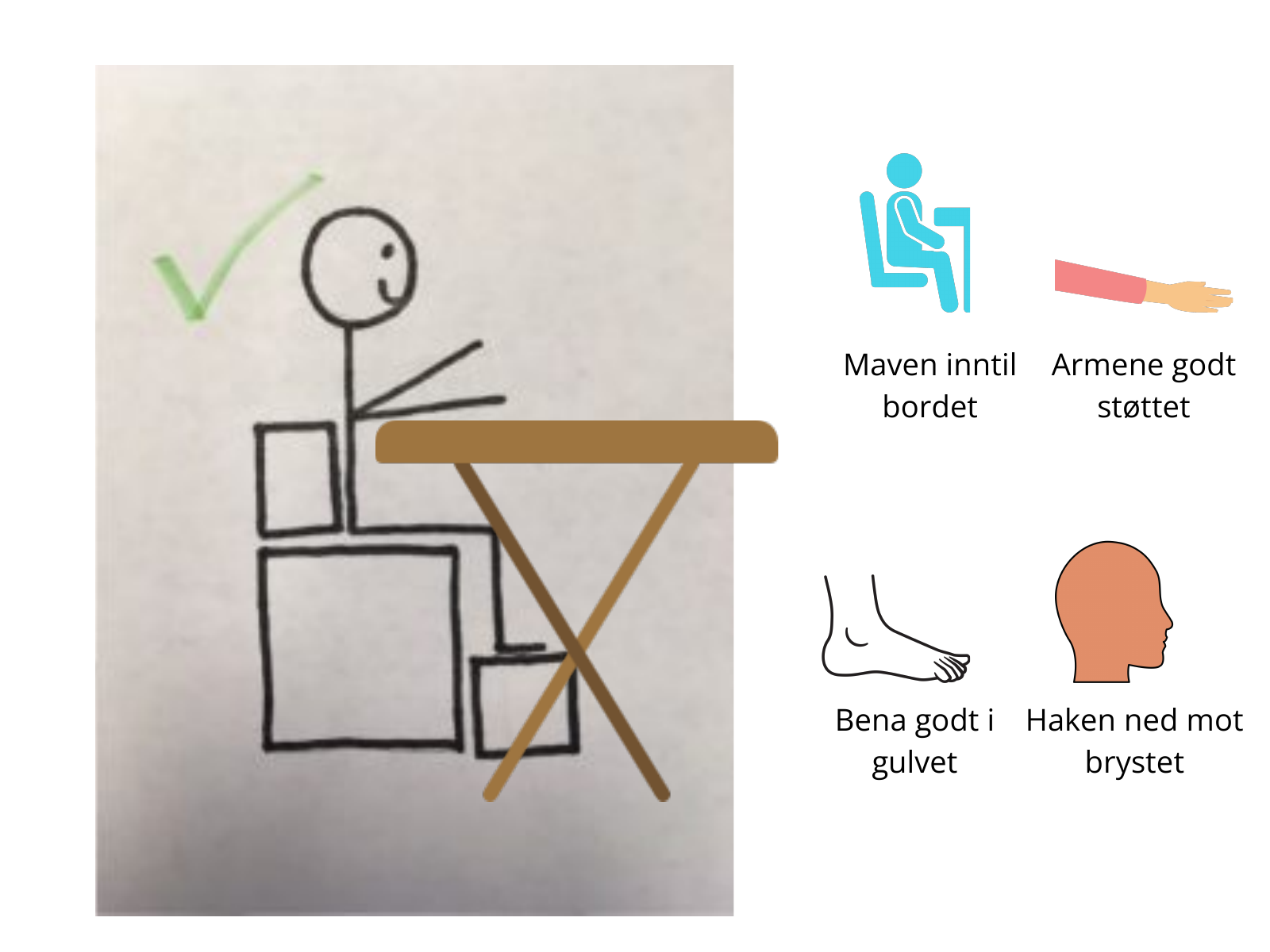

Maven inntil bordet
Armene godt støttet

Bena godt i gulvet
Haken ned mot brystet